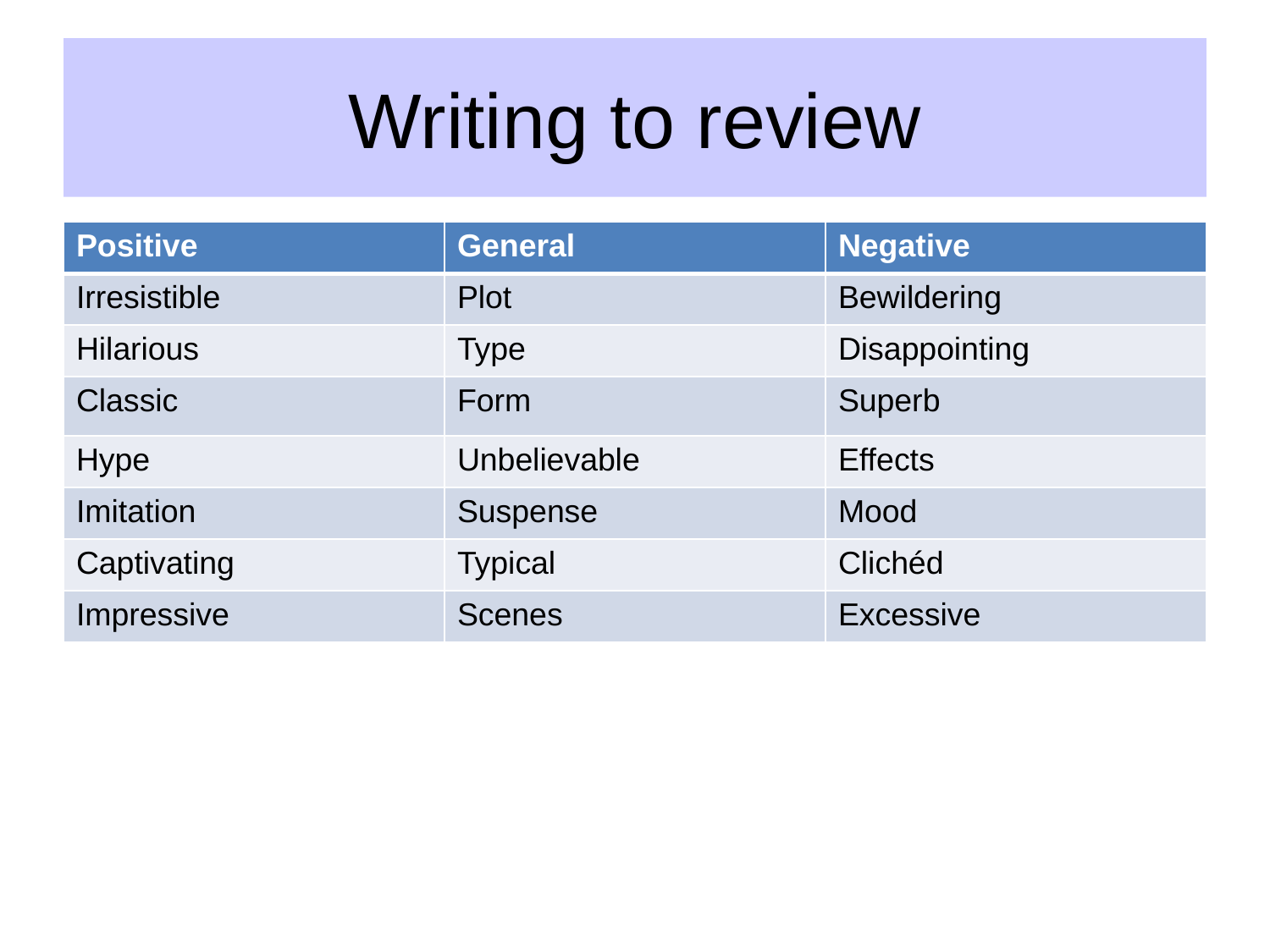

# Writing to review
| Positive | General | Negative |
| --- | --- | --- |
| Irresistible | Plot | Bewildering |
| Hilarious | Type | Disappointing |
| Classic | Form | Superb |
| Hype | Unbelievable | Effects |
| Imitation | Suspense | Mood |
| Captivating | Typical | Clichéd |
| Impressive | Scenes | Excessive |